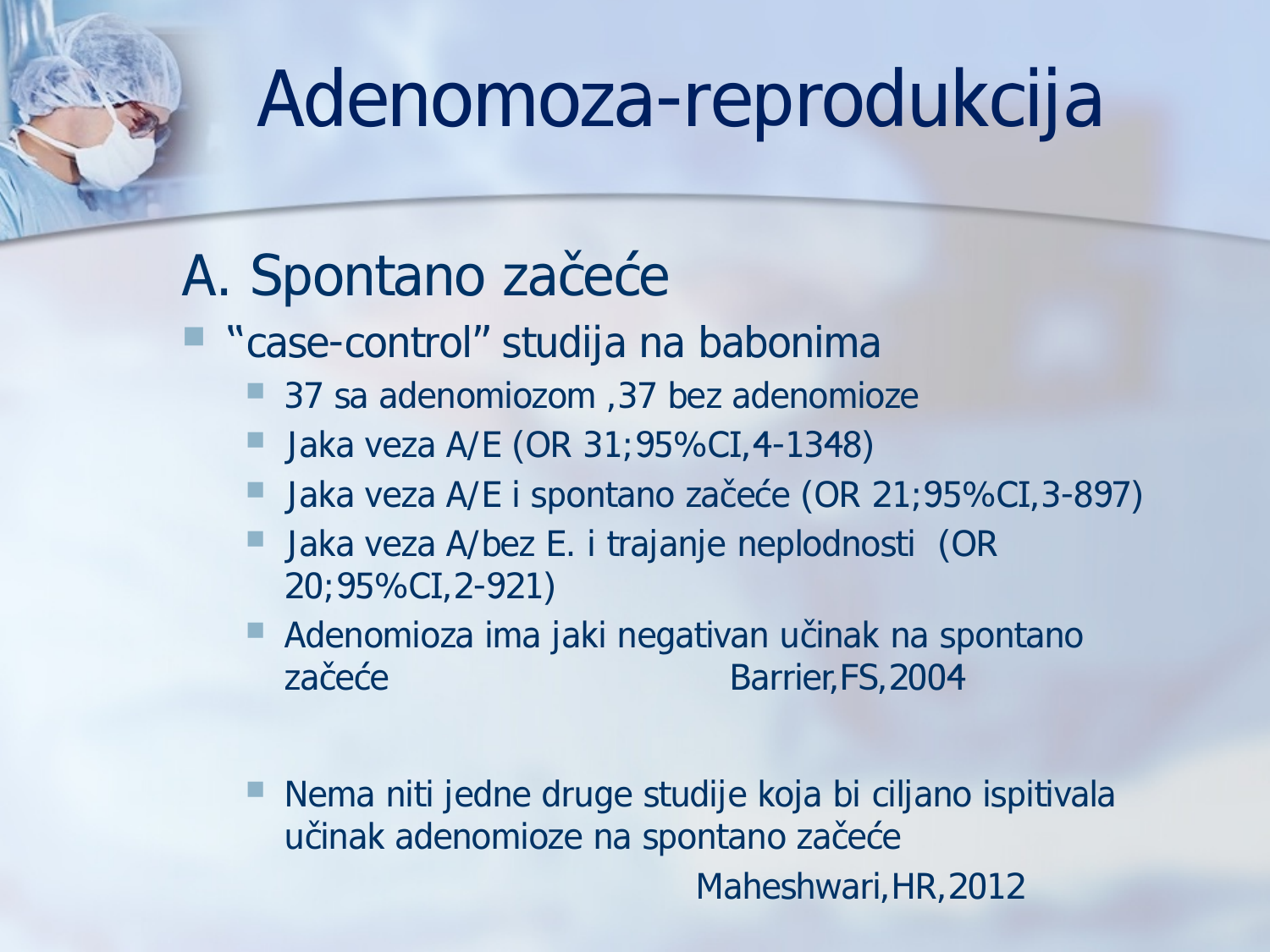

# Adenomoza-reprodukcija
A. Spontano začeće
“case-control” studija na babonima
37 sa adenomiozom ,37 bez adenomioze
Jaka veza A/E (OR 31;95%CI,4-1348)
Jaka veza A/E i spontano začeće (OR 21;95%CI,3-897)
Jaka veza A/bez E. i trajanje neplodnosti  (OR 20;95%CI,2-921)
Adenomioza ima jaki negativan učinak na spontano začeće                               Barrier,FS,2004

Nema niti jedne druge studije koja bi ciljano ispitivala učinak adenomioze na spontano začeće
                                         Maheshwari,HR,2012